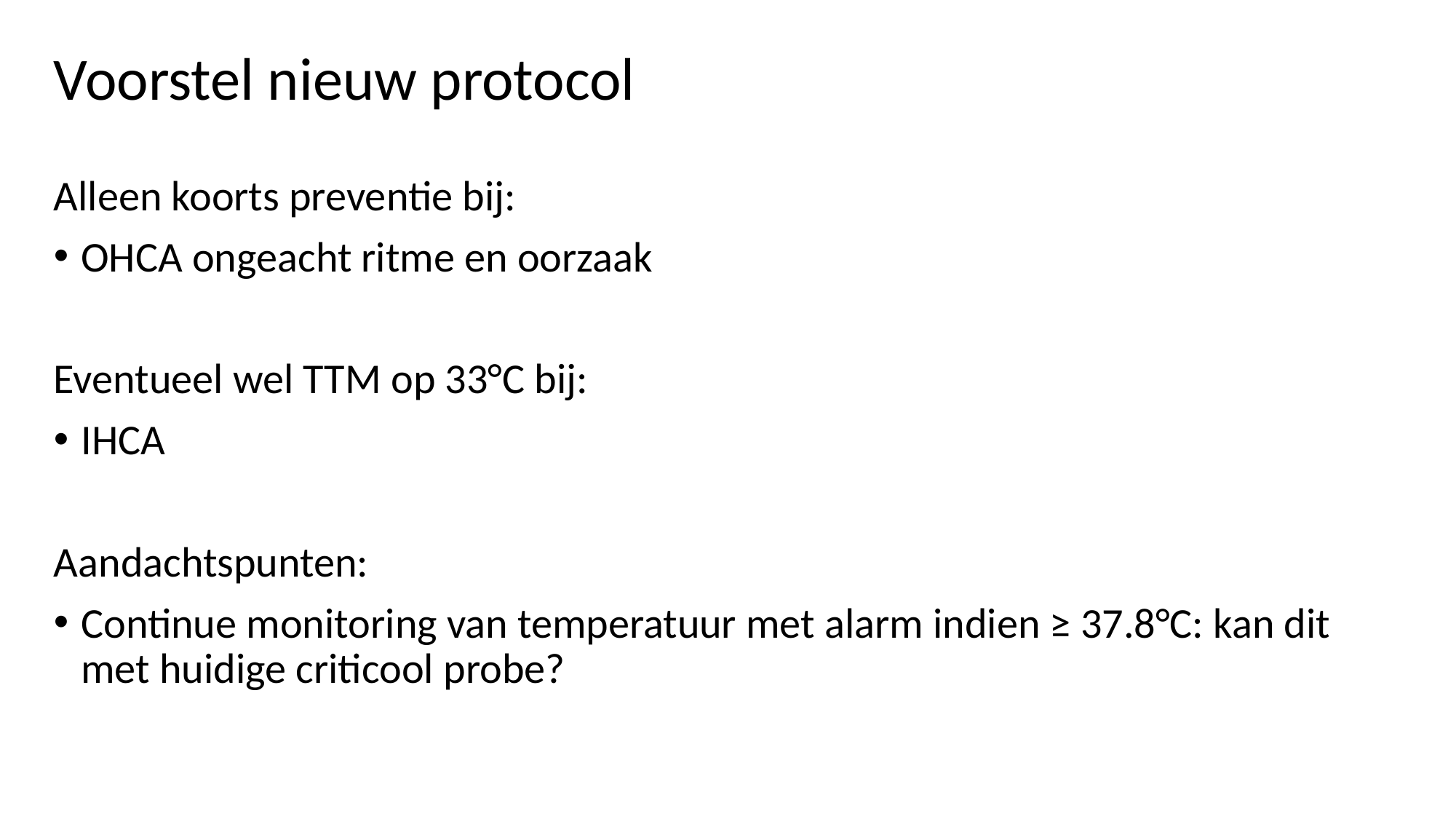

# Voorstel nieuw protocol
Alleen koorts preventie bij:
OHCA ongeacht ritme en oorzaak

Eventueel wel TTM op 33°C bij:
IHCA

Aandachtspunten:
Continue monitoring van temperatuur met alarm indien ≥ 37.8°C: kan dit met huidige criticool probe?